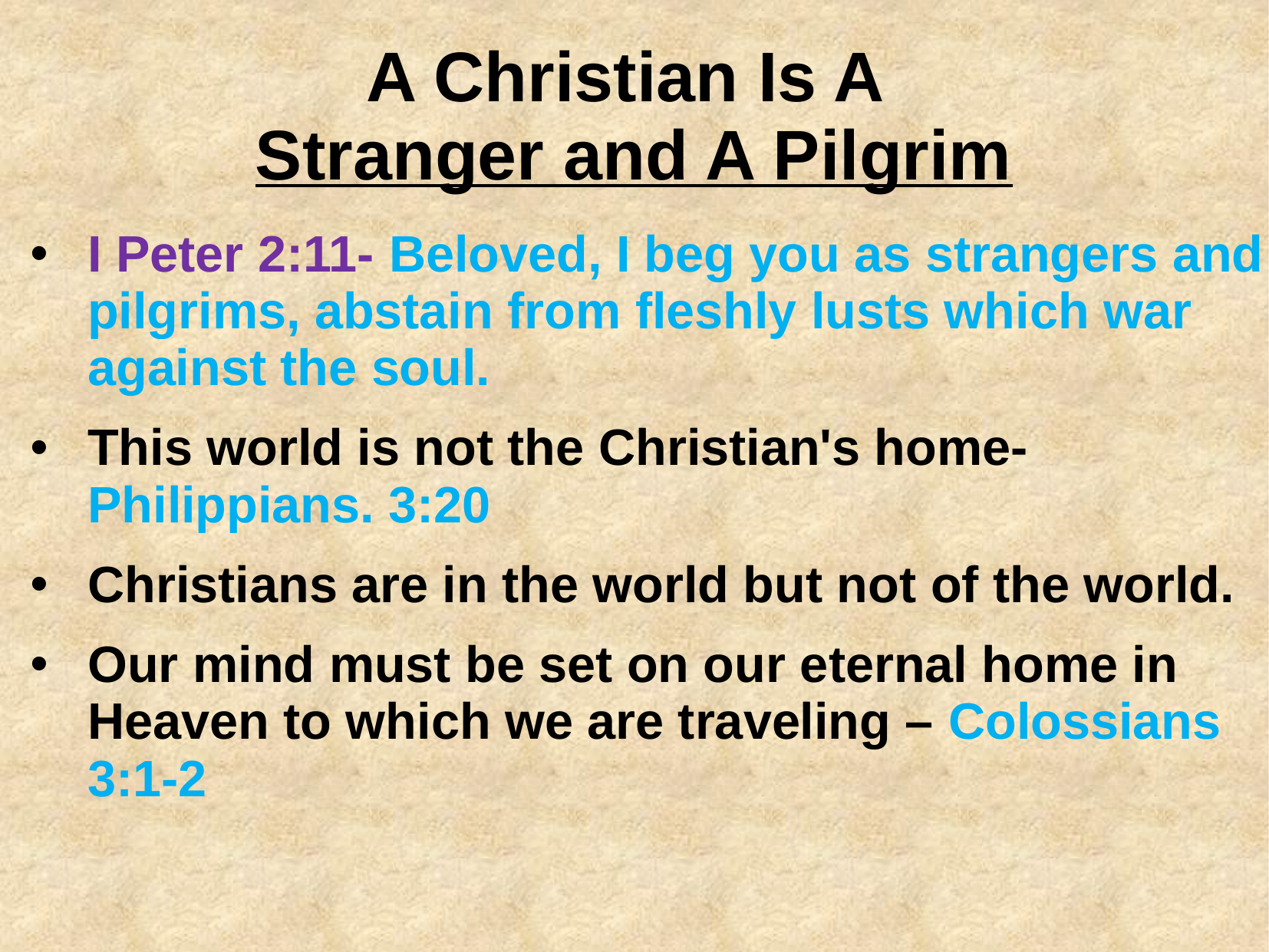

# A Christian Is A Stranger and A Pilgrim
I Peter 2:11- Beloved, I beg you as strangers and pilgrims, abstain from fleshly lusts which war against the soul.
This world is not the Christian's home- Philippians. 3:20
Christians are in the world but not of the world.
Our mind must be set on our eternal home in Heaven to which we are traveling – Colossians 3:1-2